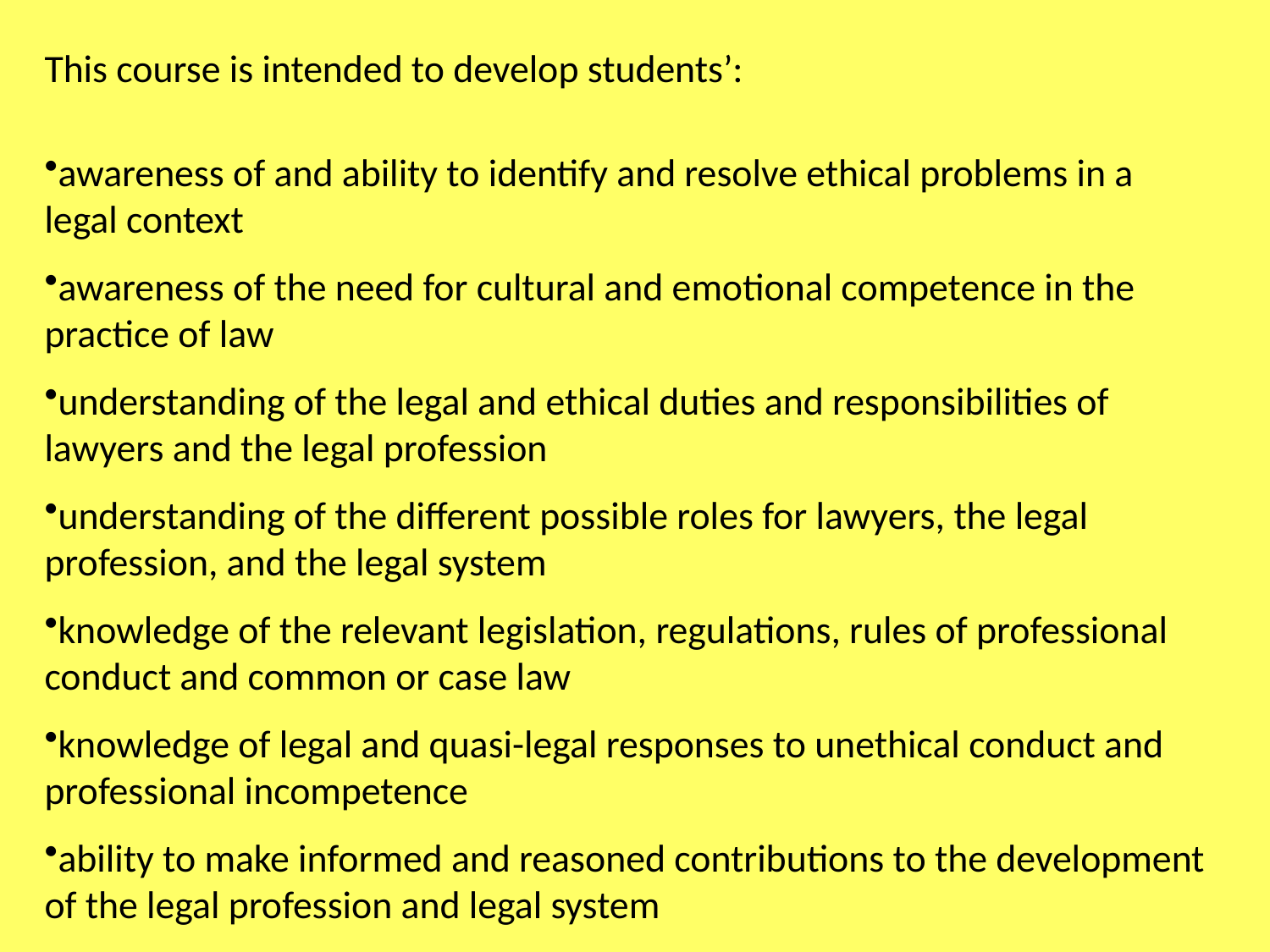

This course is intended to develop students’:

awareness of and ability to identify and resolve ethical problems in a legal context
awareness of the need for cultural and emotional competence in the practice of law
understanding of the legal and ethical duties and responsibilities of lawyers and the legal profession
understanding of the different possible roles for lawyers, the legal profession, and the legal system
knowledge of the relevant legislation, regulations, rules of professional conduct and common or case law
knowledge of legal and quasi-legal responses to unethical conduct and professional incompetence
ability to make informed and reasoned contributions to the development of the legal profession and legal system